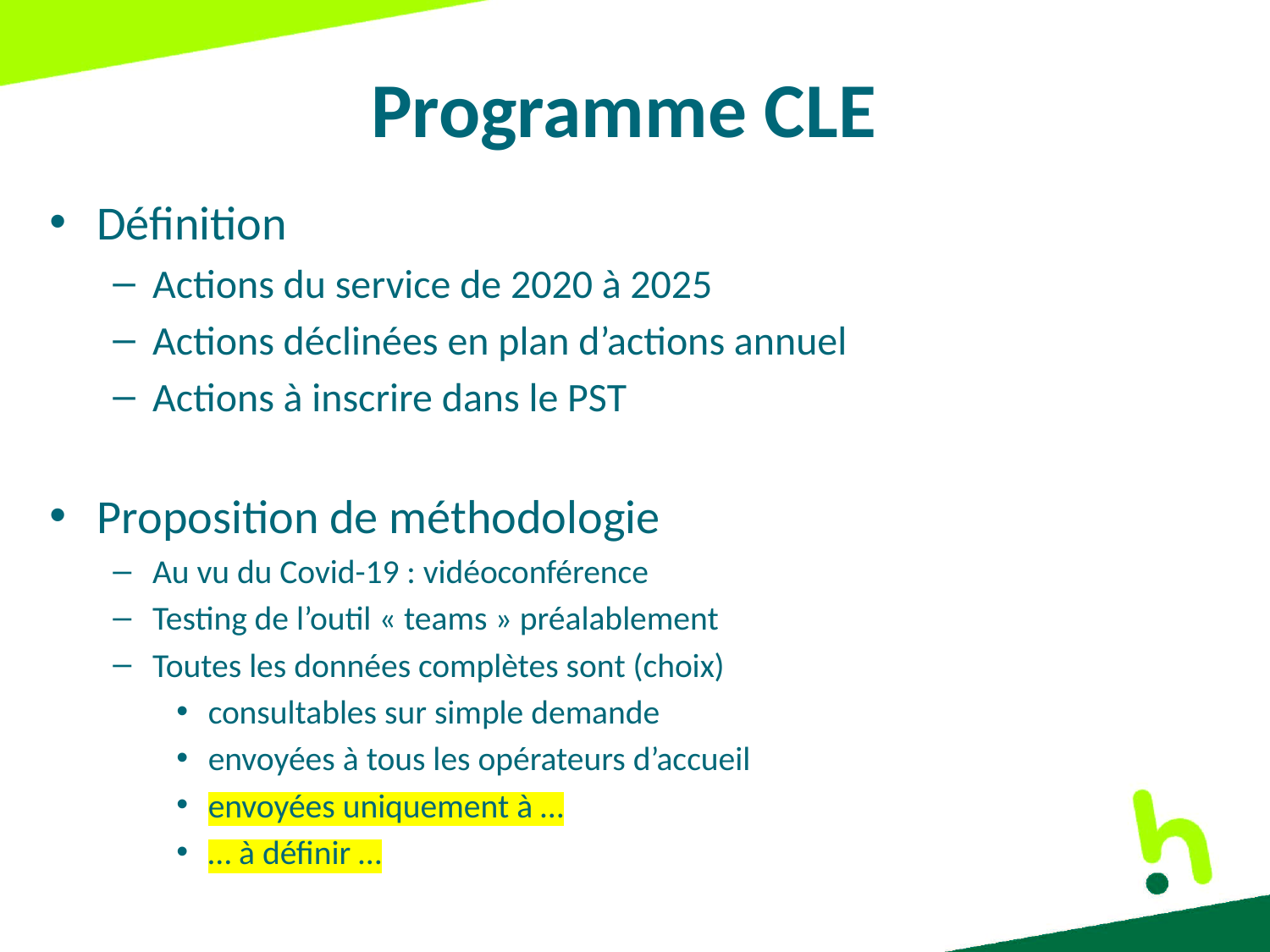

# Programme CLE
Définition
Actions du service de 2020 à 2025
Actions déclinées en plan d’actions annuel
Actions à inscrire dans le PST

Proposition de méthodologie
Au vu du Covid-19 : vidéoconférence
Testing de l’outil « teams » préalablement
Toutes les données complètes sont (choix)
consultables sur simple demande
envoyées à tous les opérateurs d’accueil
envoyées uniquement à …
… à définir …